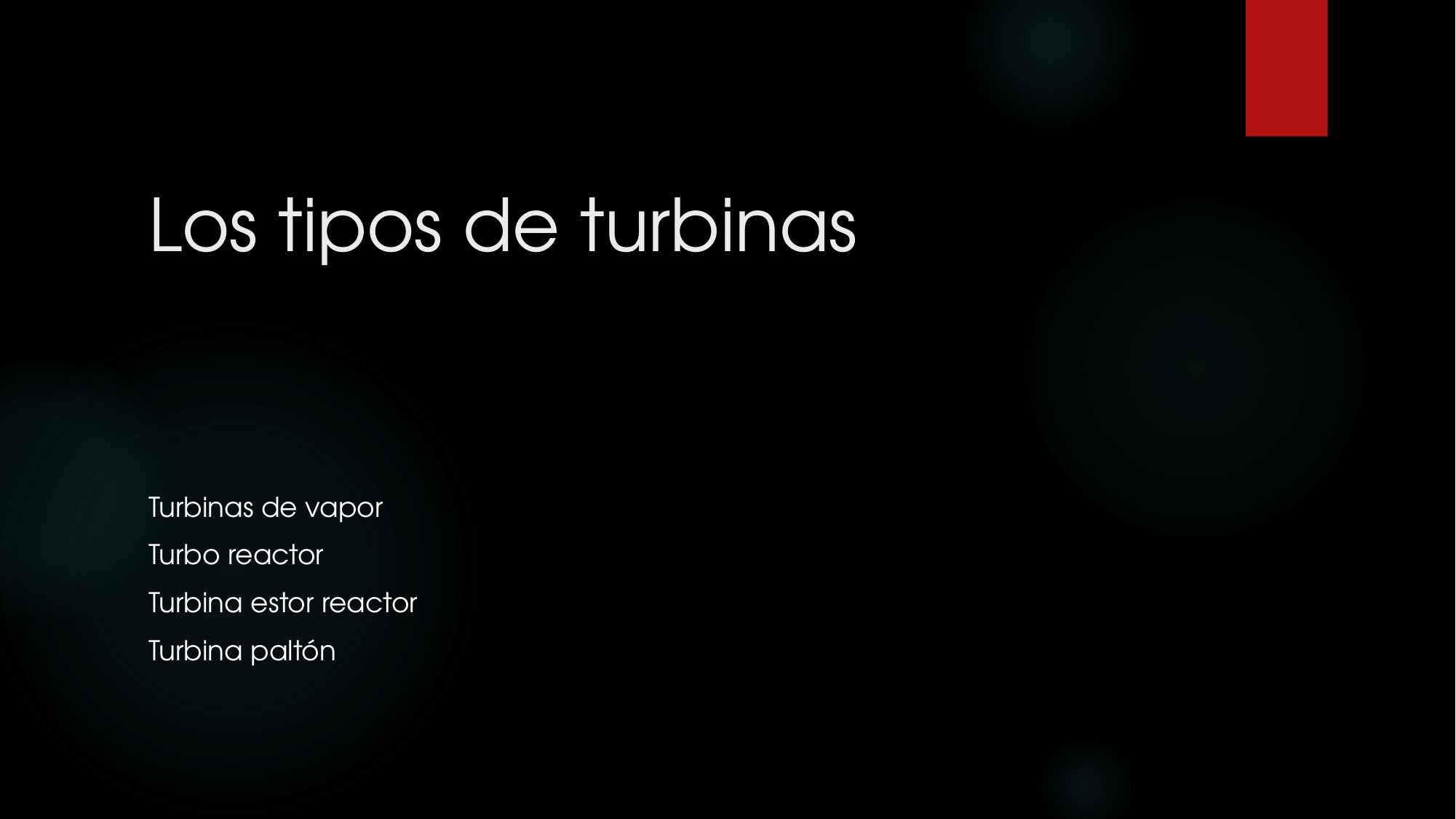

# Los tipos de turbinas
Turbinas de vapor
Turbo reactor
Turbina estor reactor
Turbina paltón